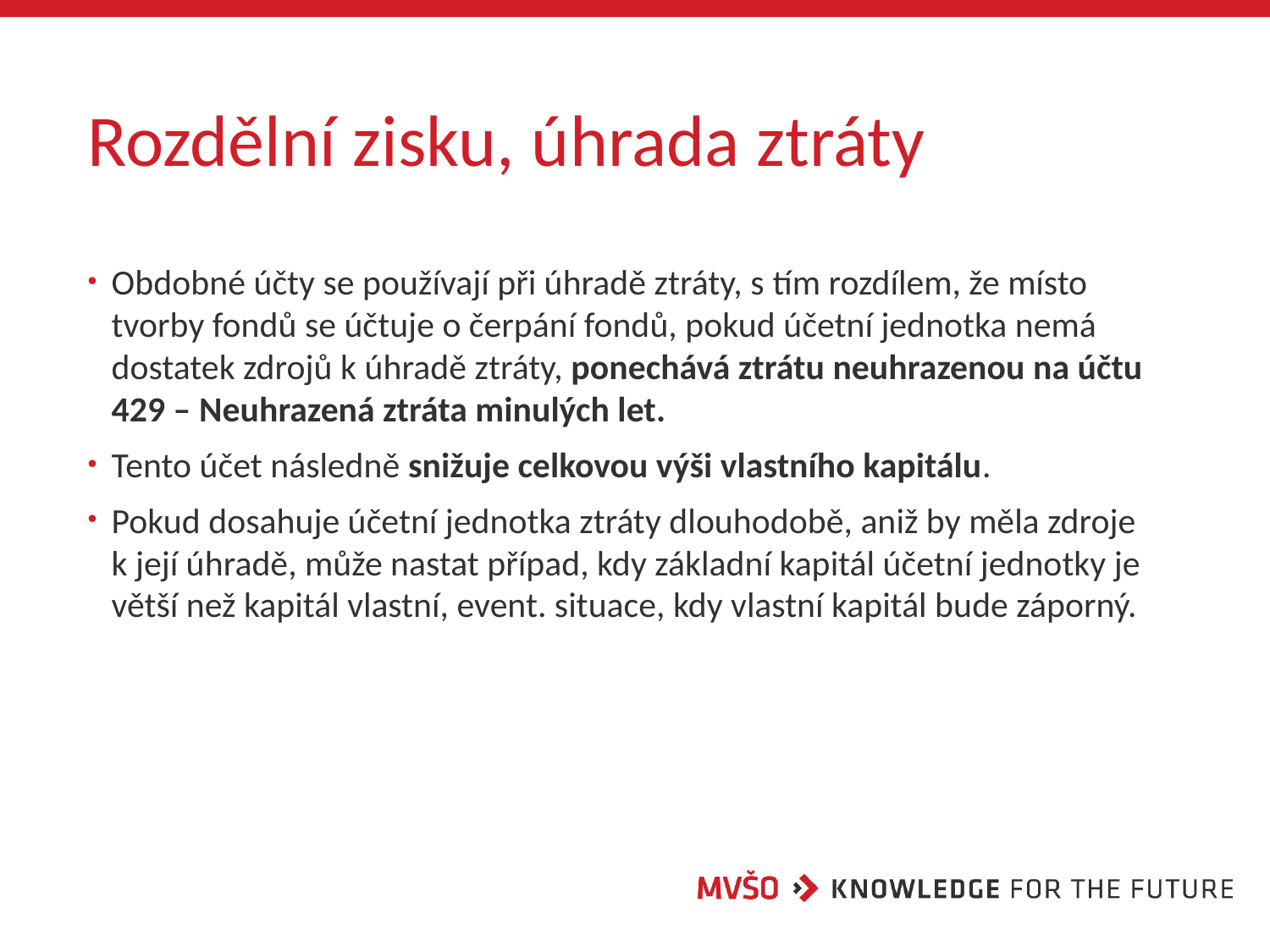

# Rozdělní zisku, úhrada ztráty
Obdobné účty se používají při úhradě ztráty, s tím rozdílem, že místo tvorby fondů se účtuje o čerpání fondů, pokud účetní jednotka nemá dostatek zdrojů k úhradě ztráty, ponechává ztrátu neuhrazenou na účtu 429 – Neuhrazená ztráta minulých let.
Tento účet následně snižuje celkovou výši vlastního kapitálu.
Pokud dosahuje účetní jednotka ztráty dlouhodobě, aniž by měla zdroje k její úhradě, může nastat případ, kdy základní kapitál účetní jednotky je větší než kapitál vlastní, event. situace, kdy vlastní kapitál bude záporný.